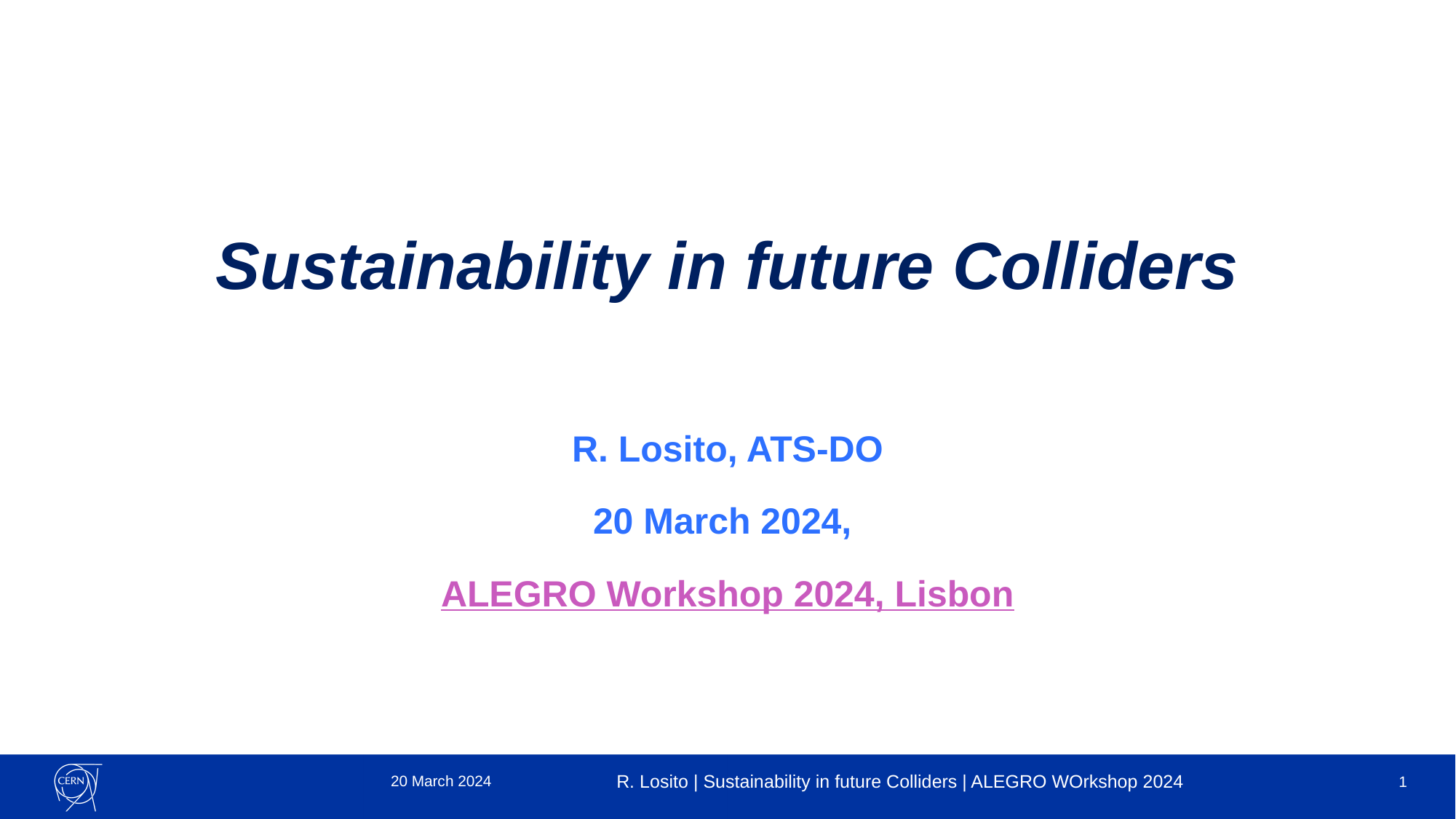

# Sustainability in future Colliders
R. Losito, ATS-DO
20 March 2024,
ALEGRO Workshop 2024, Lisbon
20 March 2024
R. Losito | Sustainability in future Colliders | ALEGRO WOrkshop 2024
1